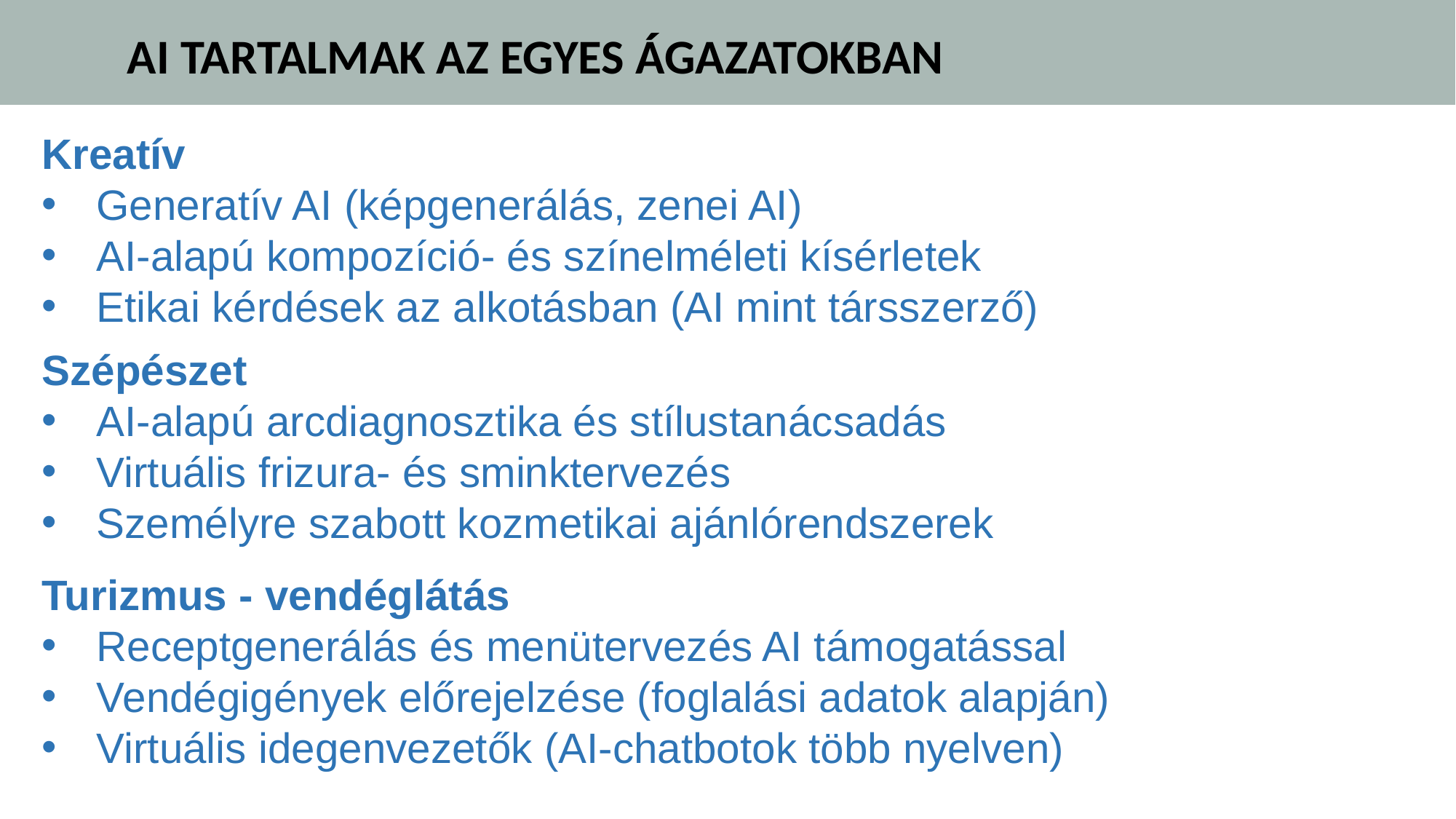

AI TARTALMAK AZ EGYES ÁGAZATOKBAN

Kreatív
Generatív AI (képgenerálás, zenei AI)
AI-alapú kompozíció- és színelméleti kísérletek
Etikai kérdések az alkotásban (AI mint társszerző)

Szépészet
AI-alapú arcdiagnosztika és stílustanácsadás
Virtuális frizura- és sminktervezés
Személyre szabott kozmetikai ajánlórendszerek
Turizmus - vendéglátás
Receptgenerálás és menütervezés AI támogatással
Vendégigények előrejelzése (foglalási adatok alapján)
Virtuális idegenvezetők (AI-chatbotok több nyelven)